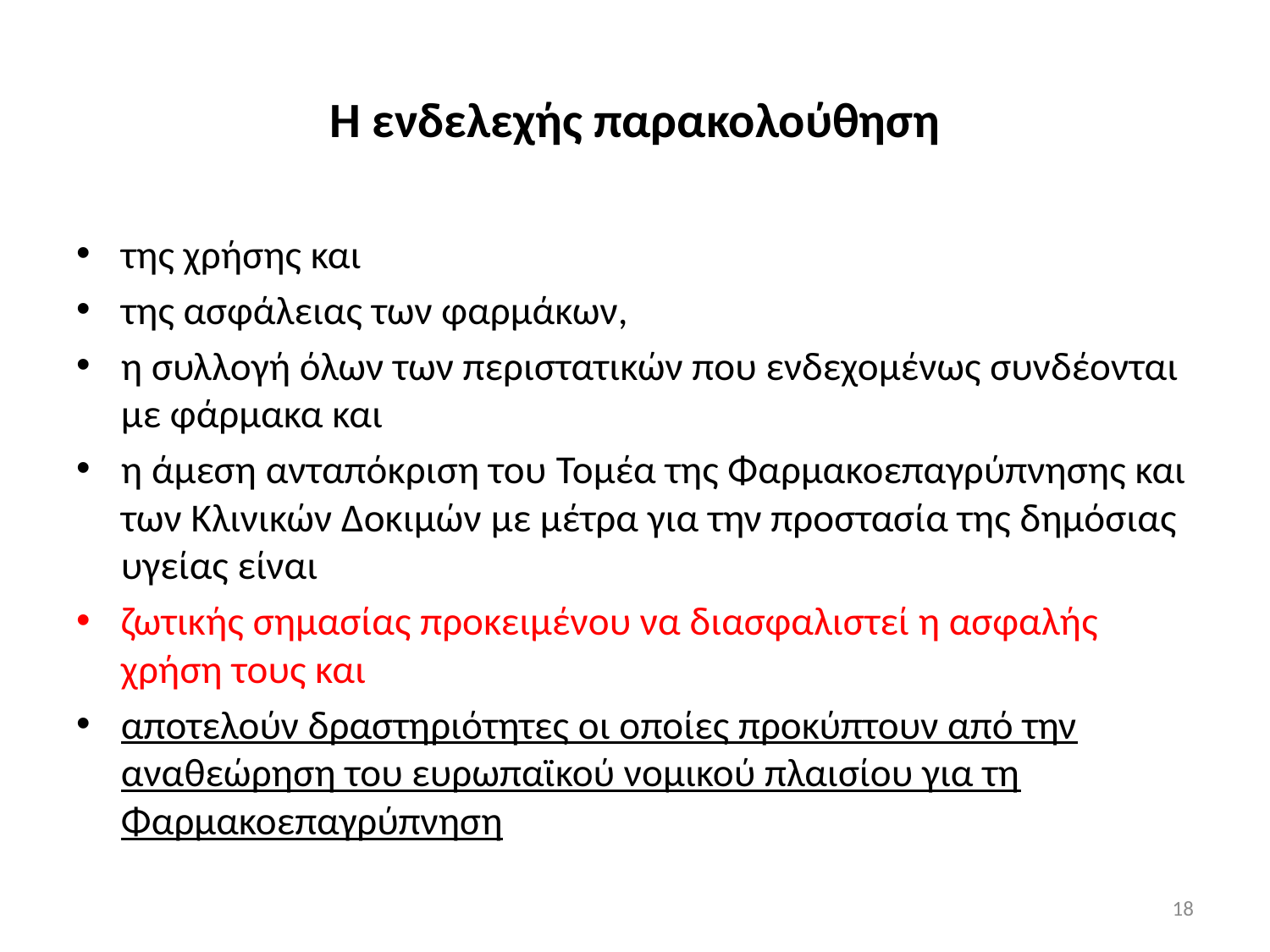

# Η ενδελεχής παρακολούθηση
της χρήσης και
της ασφάλειας των φαρμάκων,
η συλλογή όλων των περιστατικών που ενδεχομένως συνδέονται με φάρμακα και
η άμεση ανταπόκριση του Τομέα της Φαρμακοεπαγρύπνησης και των Κλινικών Δοκιμών με μέτρα για την προστασία της δημόσιας υγείας είναι
ζωτικής σημασίας προκειμένου να διασφαλιστεί η ασφαλής χρήση τους και
αποτελούν δραστηριότητες οι οποίες προκύπτουν από την αναθεώρηση του ευρωπαϊκού νομικού πλαισίου για τη Φαρμακοεπαγρύπνηση

18